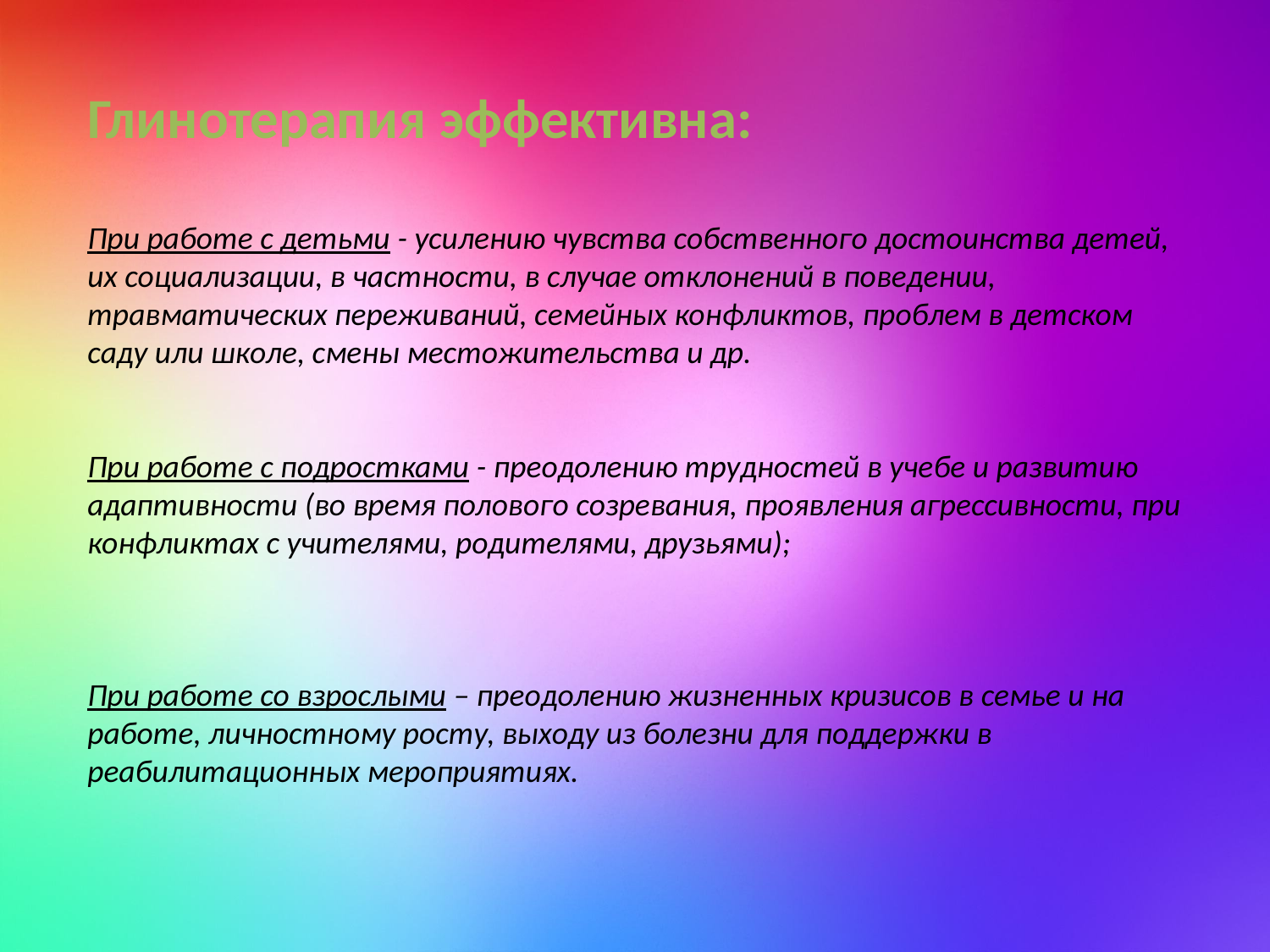

Глинотерапия эффективна:

При работе с детьми - усилению чувства собственного достоинства детей, их социализации, в частности, в случае отклонений в поведении, травматических переживаний, семейных конфликтов, проблем в детском саду или школе, смены местожительства и др.

При работе с подростками - преодолению трудностей в учебе и развитию адаптивности (во время полового созревания, проявления агрессивности, при конфликтах с учителями, родителями, друзьями);

При работе со взрослыми – преодолению жизненных кризисов в семье и на работе, личностному росту, выходу из болезни для поддержки в реабилитационных мероприятиях.